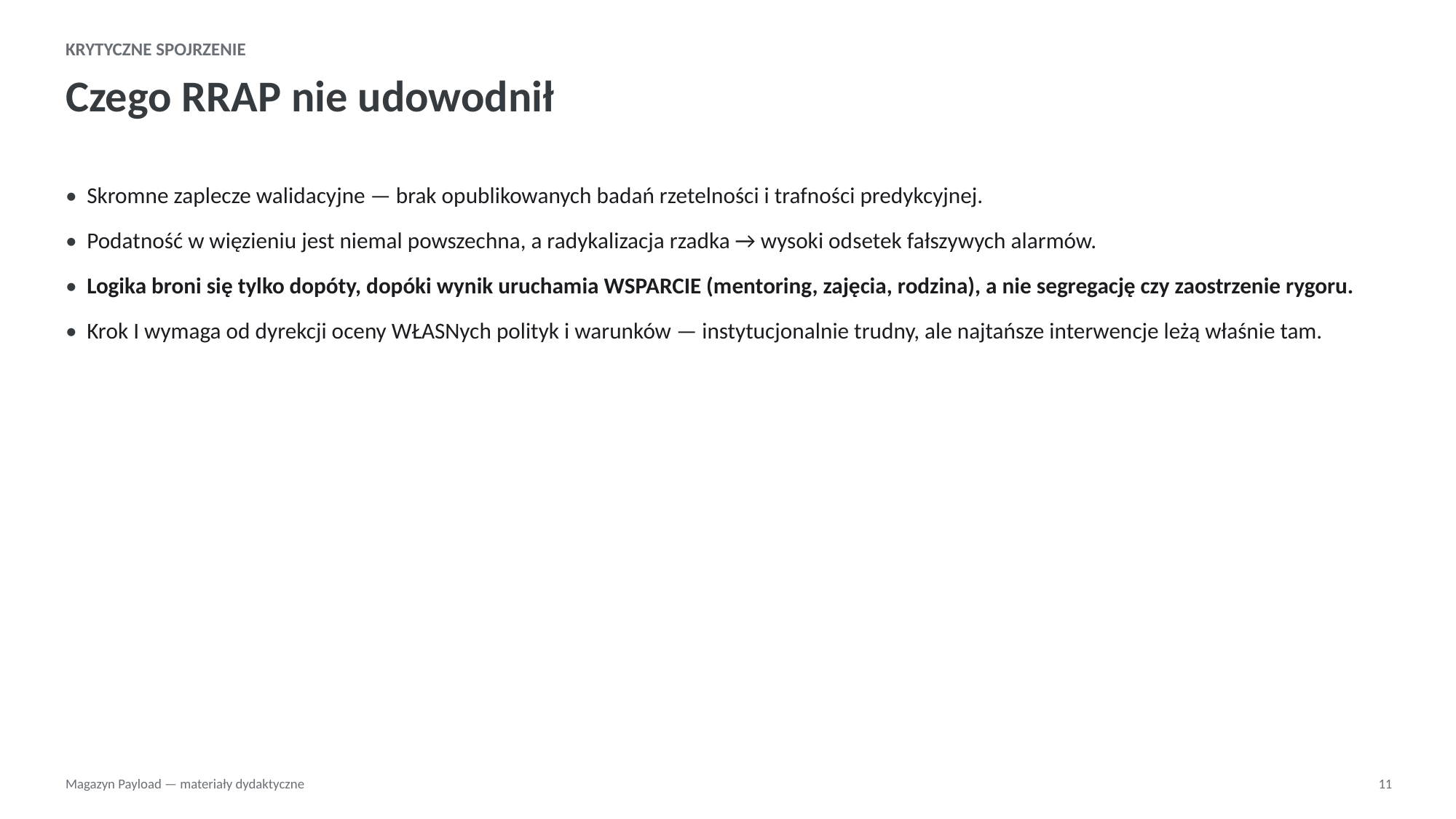

KRYTYCZNE SPOJRZENIE
Czego RRAP nie udowodnił
•  Skromne zaplecze walidacyjne — brak opublikowanych badań rzetelności i trafności predykcyjnej.
•  Podatność w więzieniu jest niemal powszechna, a radykalizacja rzadka → wysoki odsetek fałszywych alarmów.
•  Logika broni się tylko dopóty, dopóki wynik uruchamia WSPARCIE (mentoring, zajęcia, rodzina), a nie segregację czy zaostrzenie rygoru.
•  Krok I wymaga od dyrekcji oceny WŁASNych polityk i warunków — instytucjonalnie trudny, ale najtańsze interwencje leżą właśnie tam.
Magazyn Payload — materiały dydaktyczne
11